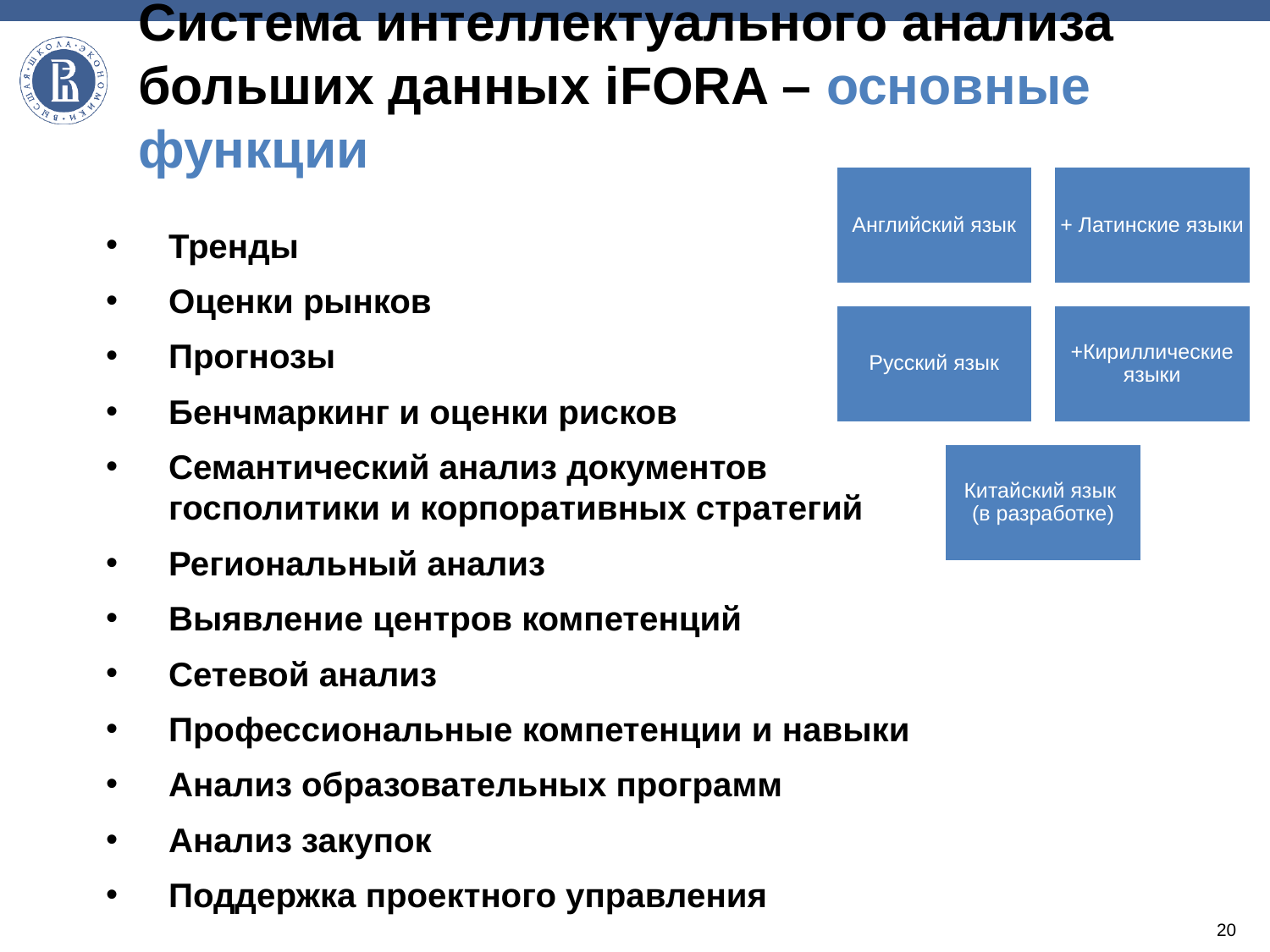

# Система интеллектуального анализа больших данных iFORA – основные функции

Английский язык
+ Латинские языки
Русский язык
+Кириллические языки
Китайский язык
(в разработке)

Тренды
Оценки рынков
Прогнозы
Бенчмаркинг и оценки рисков
Семантический анализ документов госполитики и корпоративных стратегий
Региональный анализ
Выявление центров компетенций
Сетевой анализ
Профессиональные компетенции и навыки
Анализ образовательных программ
Анализ закупок
Поддержка проектного управления

20